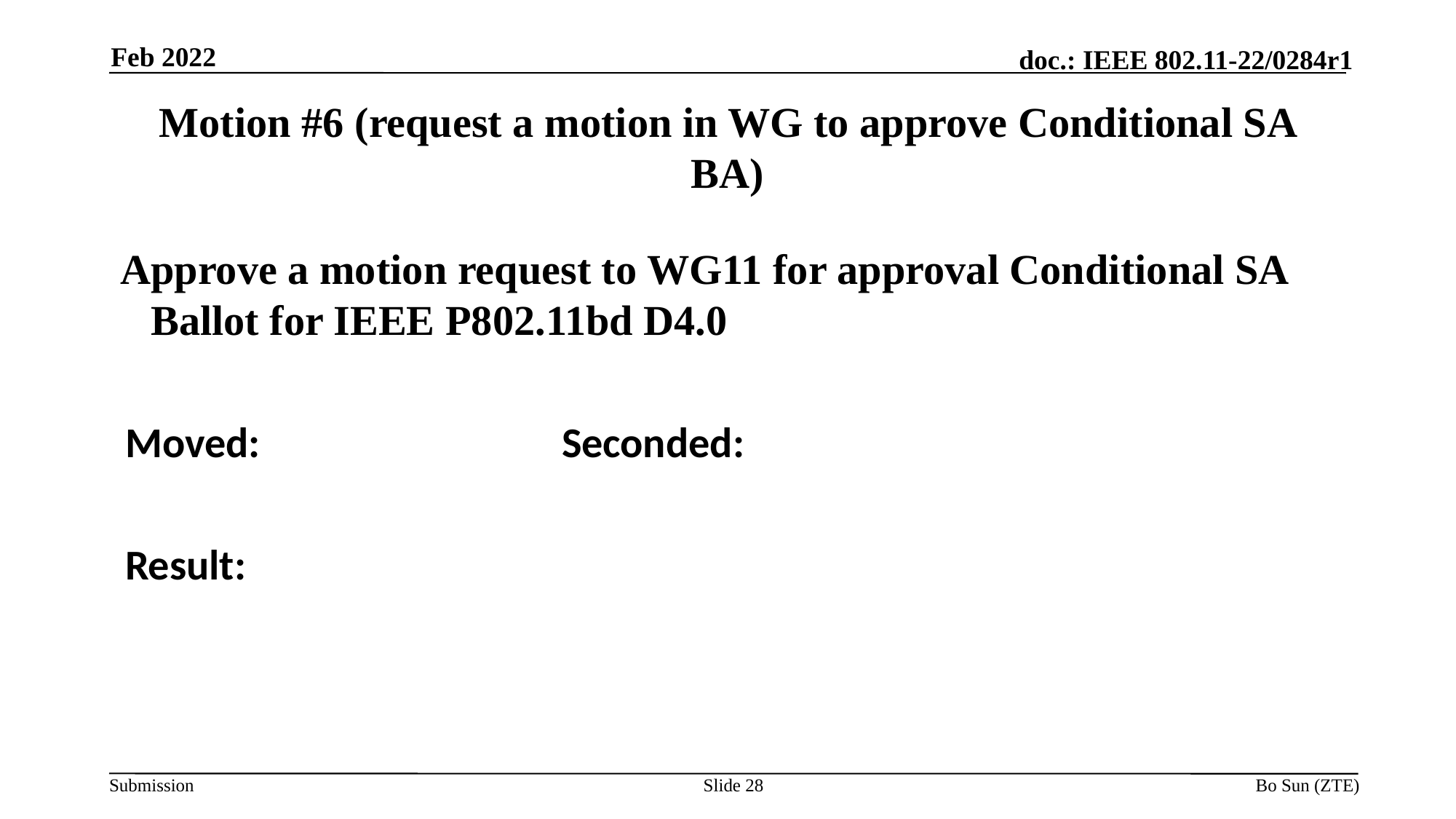

Feb 2022
# Motion #6 (request a motion in WG to approve Conditional SA BA)
Approve a motion request to WG11 for approval Conditional SA Ballot for IEEE P802.11bd D4.0

Moved: 			Seconded:

Result:
Slide 28
Bo Sun (ZTE)